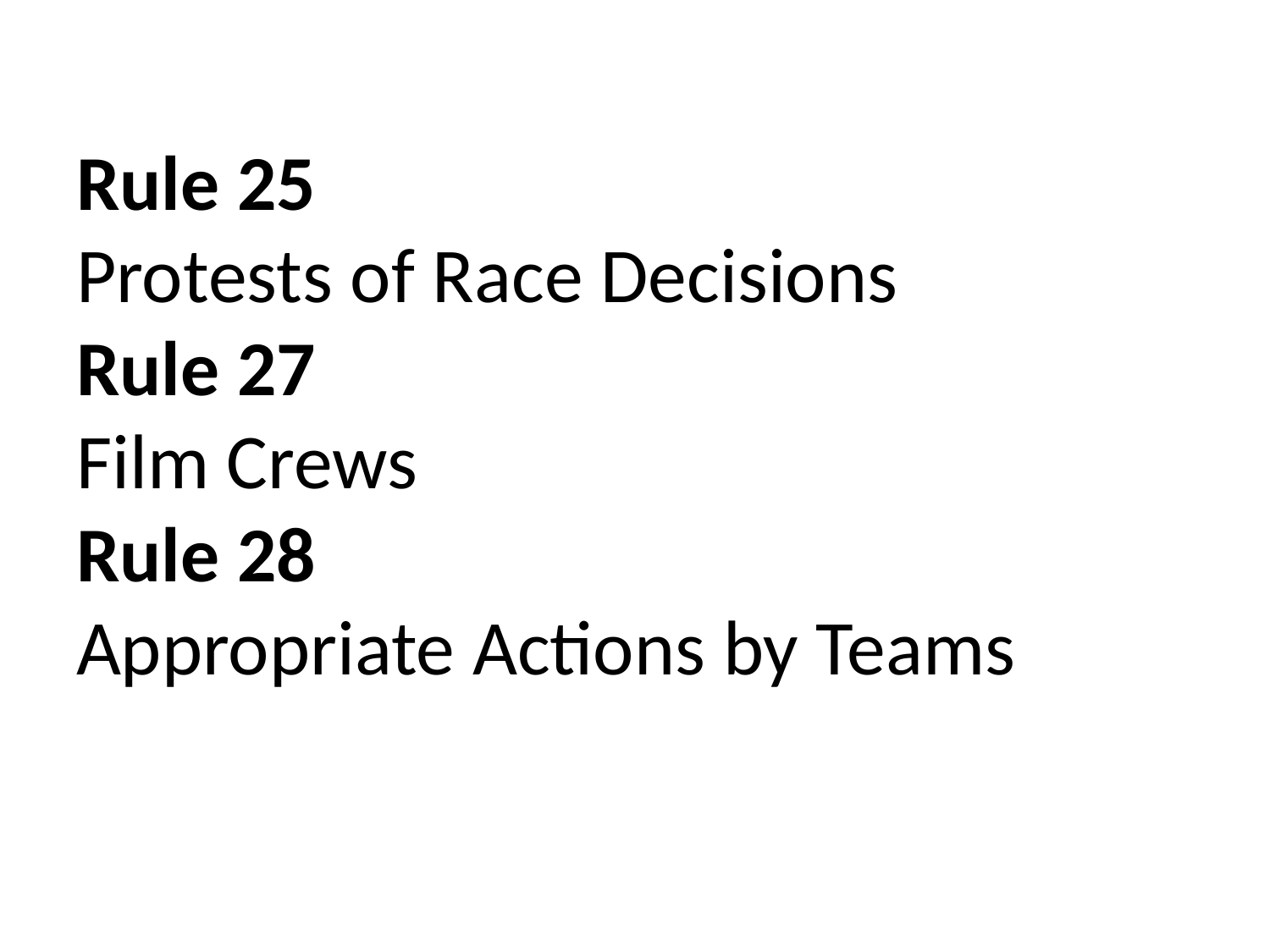

# Rule 25 Protests of Race Decisions Rule 27 Film Crews Rule 28 Appropriate Actions by Teams